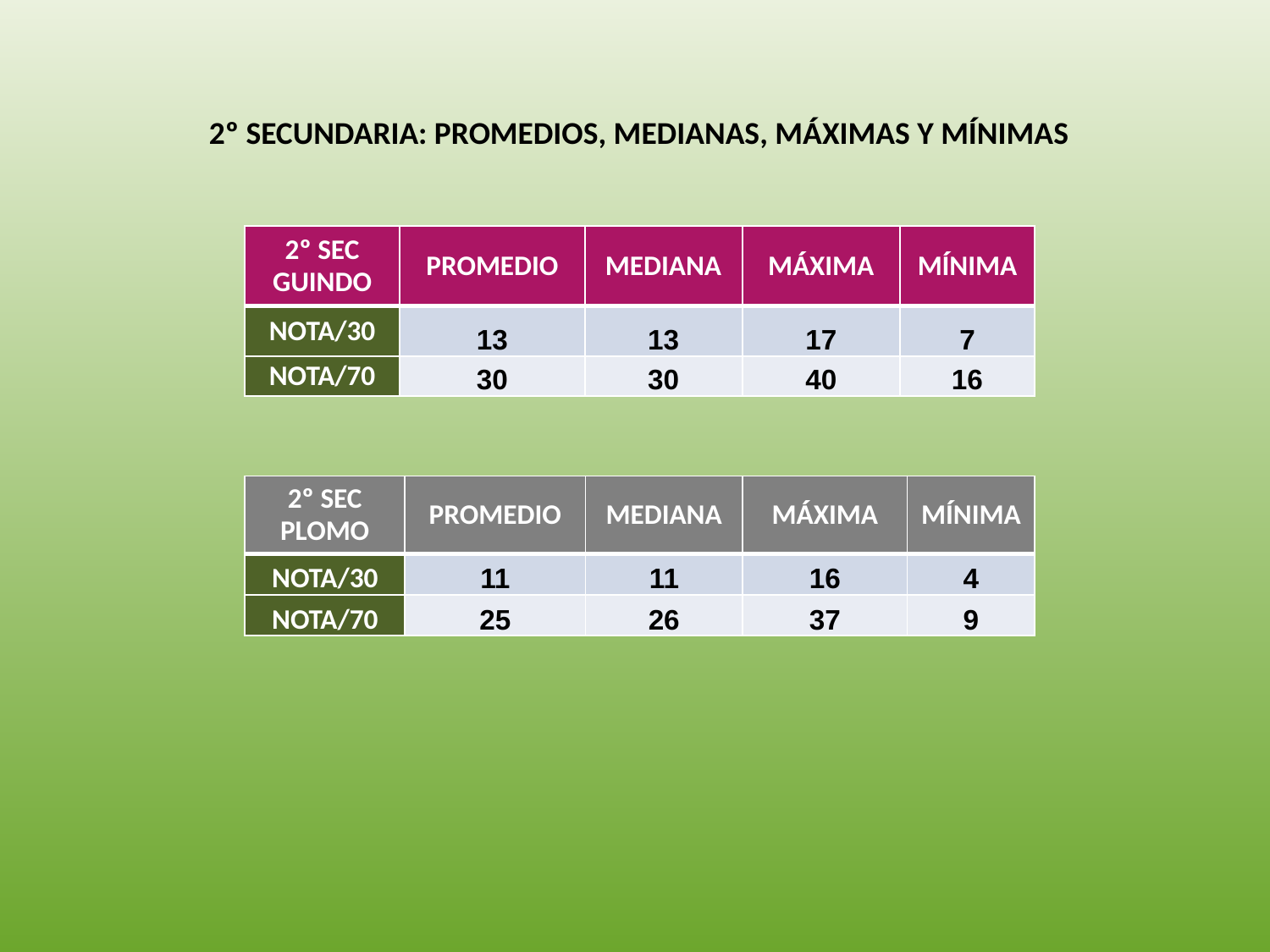

2º SECUNDARIA: PROMEDIOS, MEDIANAS, MÁXIMAS Y MÍNIMAS
| 2º SEC GUINDO | PROMEDIO | MEDIANA | MÁXIMA | MÍNIMA |
| --- | --- | --- | --- | --- |
| NOTA/30 | 13 | 13 | 17 | 7 |
| NOTA/70 | 30 | 30 | 40 | 16 |
| 2º SEC PLOMO | PROMEDIO | MEDIANA | MÁXIMA | MÍNIMA |
| --- | --- | --- | --- | --- |
| NOTA/30 | 11 | 11 | 16 | 4 |
| NOTA/70 | 25 | 26 | 37 | 9 |